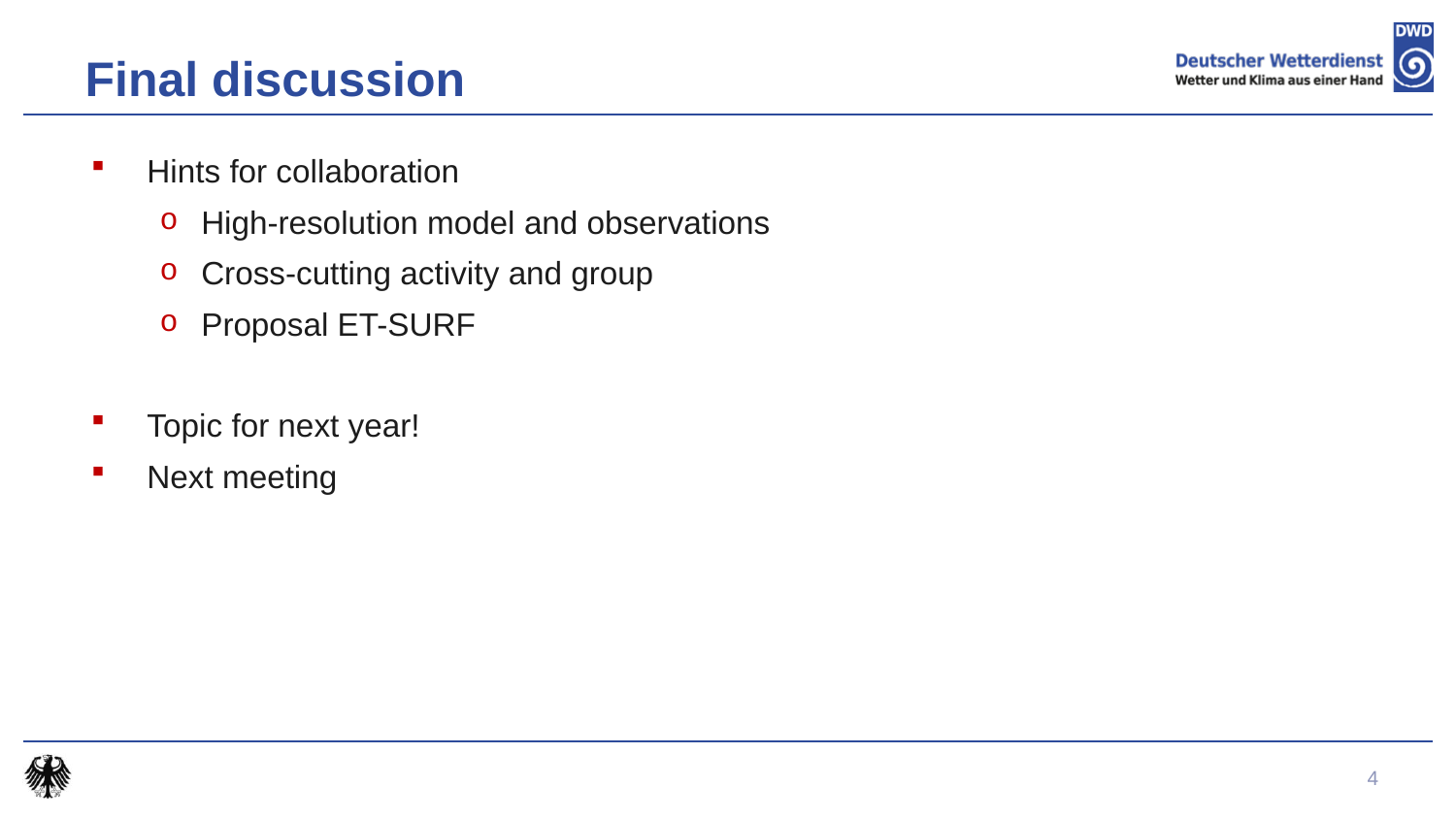

# Final discussion
Hints for collaboration
High-resolution model and observations
Cross-cutting activity and group
Proposal ET-SURF

Topic for next year!
Next meeting

4